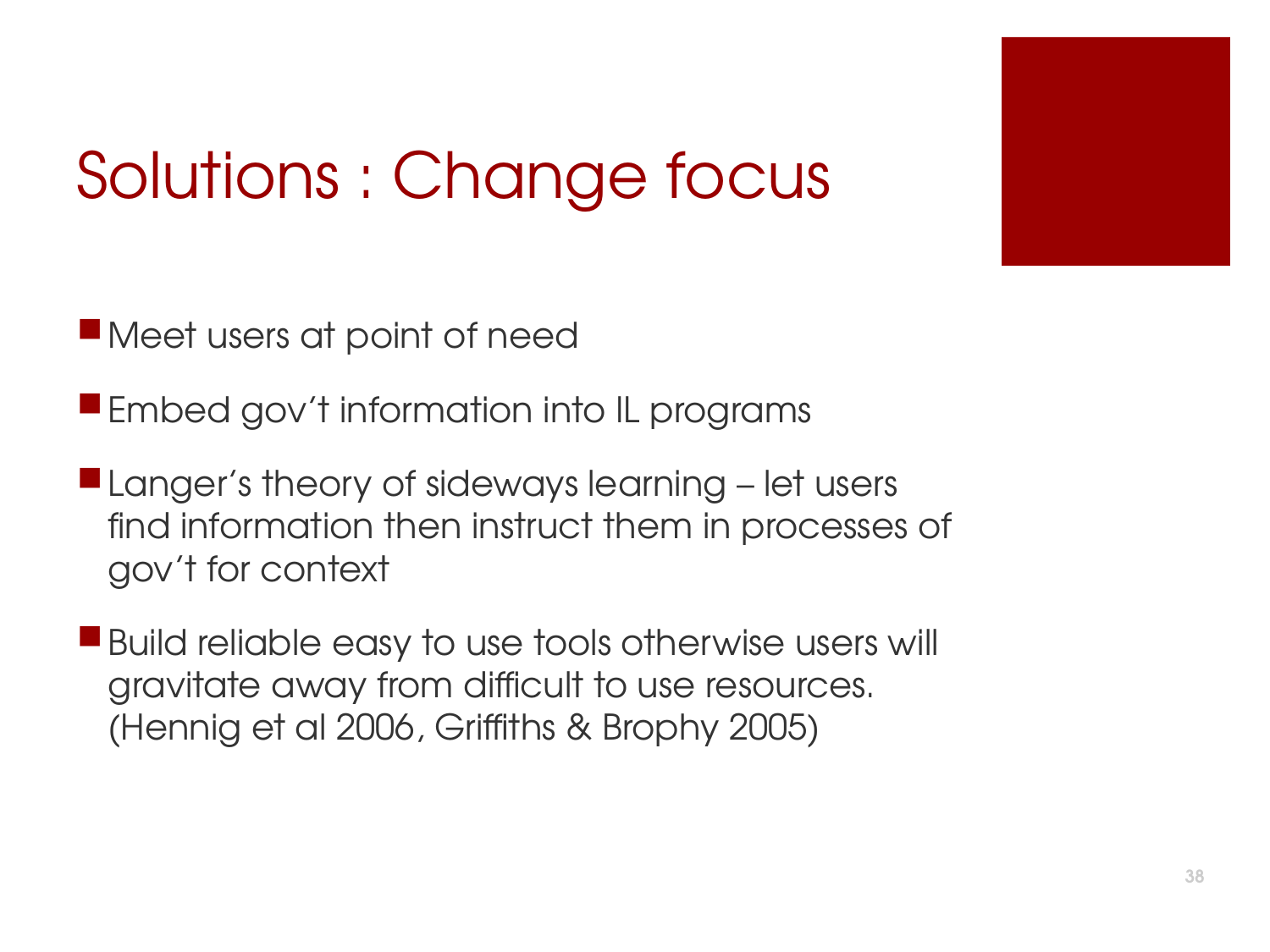

# Solutions : Change focus
Meet users at point of need
Embed gov’t information into IL programs
Langer’s theory of sideways learning – let users find information then instruct them in processes of gov’t for context
Build reliable easy to use tools otherwise users will gravitate away from difficult to use resources.      (Hennig et al 2006, Griffiths & Brophy 2005)

38